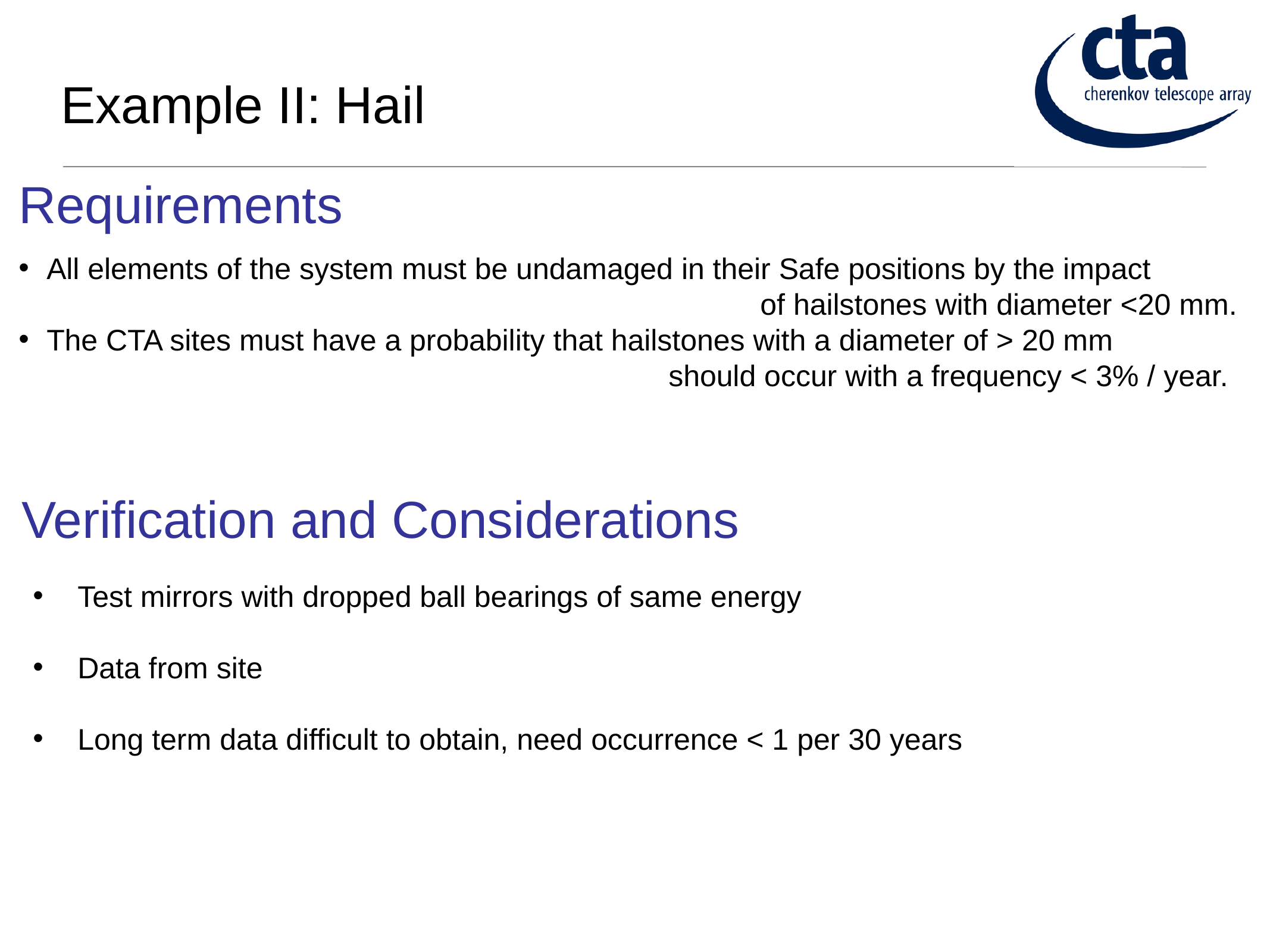

# Example II: Hail
Requirements
All elements of the system must be undamaged in their Safe positions by the impact
                                                                                         of hailstones with diameter <20 mm.
The CTA sites must have a probability that hailstones with a diameter of > 20 mm
                                                                              should occur with a frequency < 3% / year.

Verification and Considerations
Test mirrors with dropped ball bearings of same energy

Data from site

Long term data difficult to obtain, need occurrence < 1 per 30 years